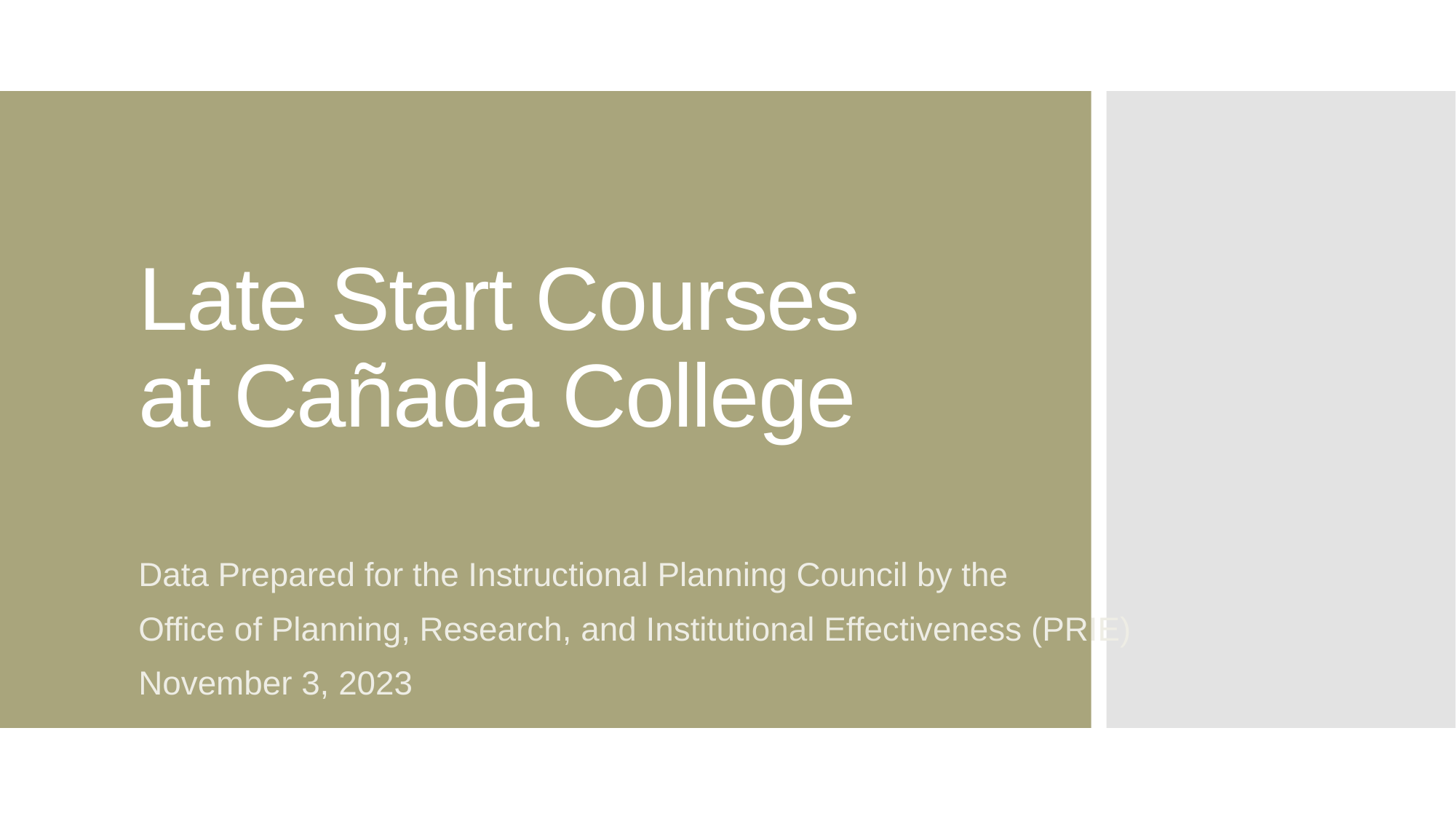

# Late Start Courses at Cañada College

Data Prepared for the Instructional Planning Council by the
Office of Planning, Research, and Institutional Effectiveness (PRIE)
November 3, 2023